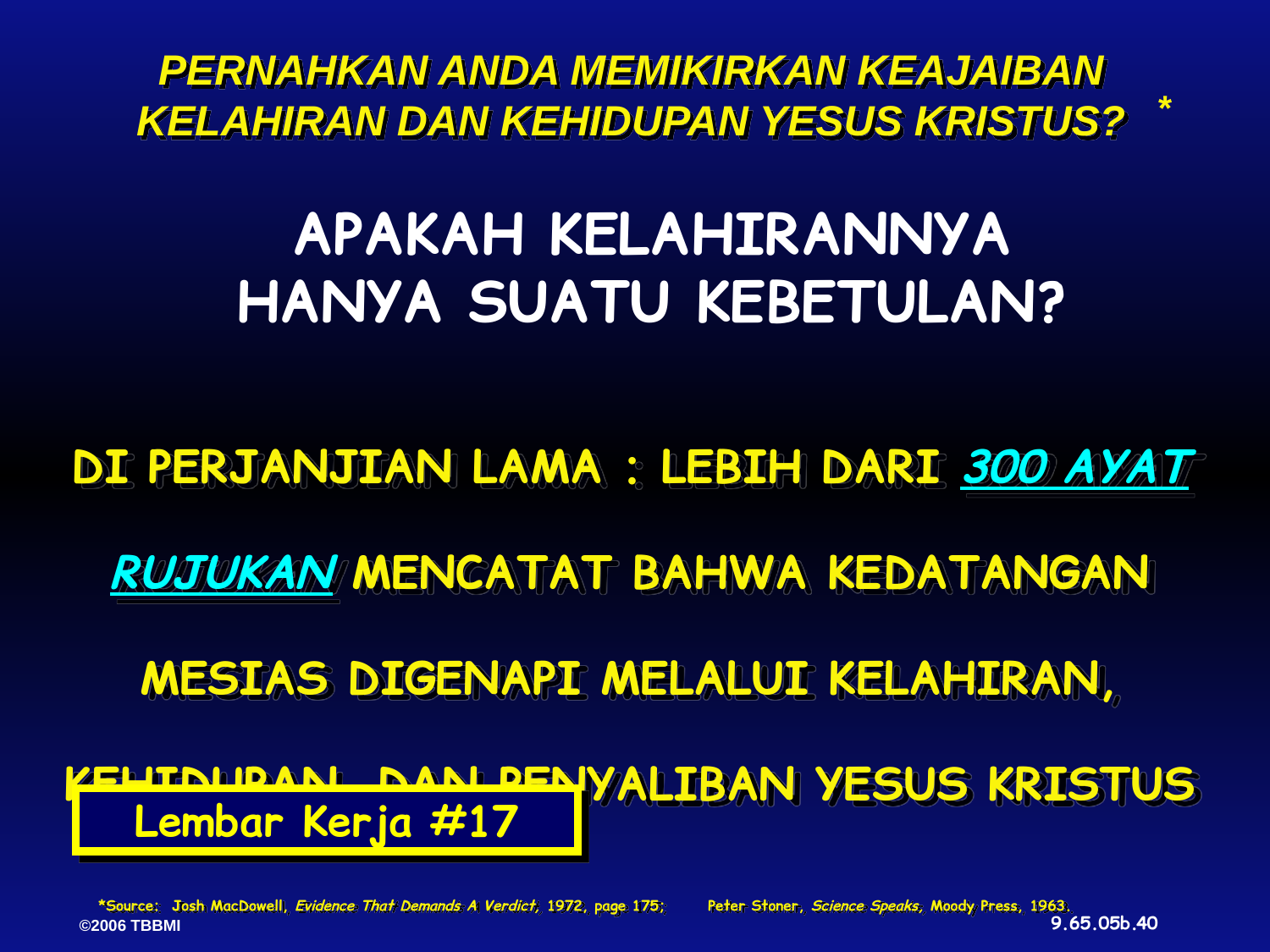

PERNAHKAN ANDA MEMIKIRKAN KEAJAIBAN KELAHIRAN DAN KEHIDUPAN YESUS KRISTUS?
*

APAKAH KELAHIRANNYA HANYA SUATU KEBETULAN?

DI PERJANJIAN LAMA : LEBIH DARI 300 AYAT RUJUKAN MENCATAT BAHWA KEDATANGAN MESIAS DIGENAPI MELALUI KELAHIRAN, KEHIDUPAN, DAN PENYALIBAN YESUS KRISTUS
Lembar Kerja #17

*Source:  Josh MacDowell, Evidence That Demands A Verdict, 1972, page 175;       Peter Stoner, Science Speaks, Moody Press, 1963.

40